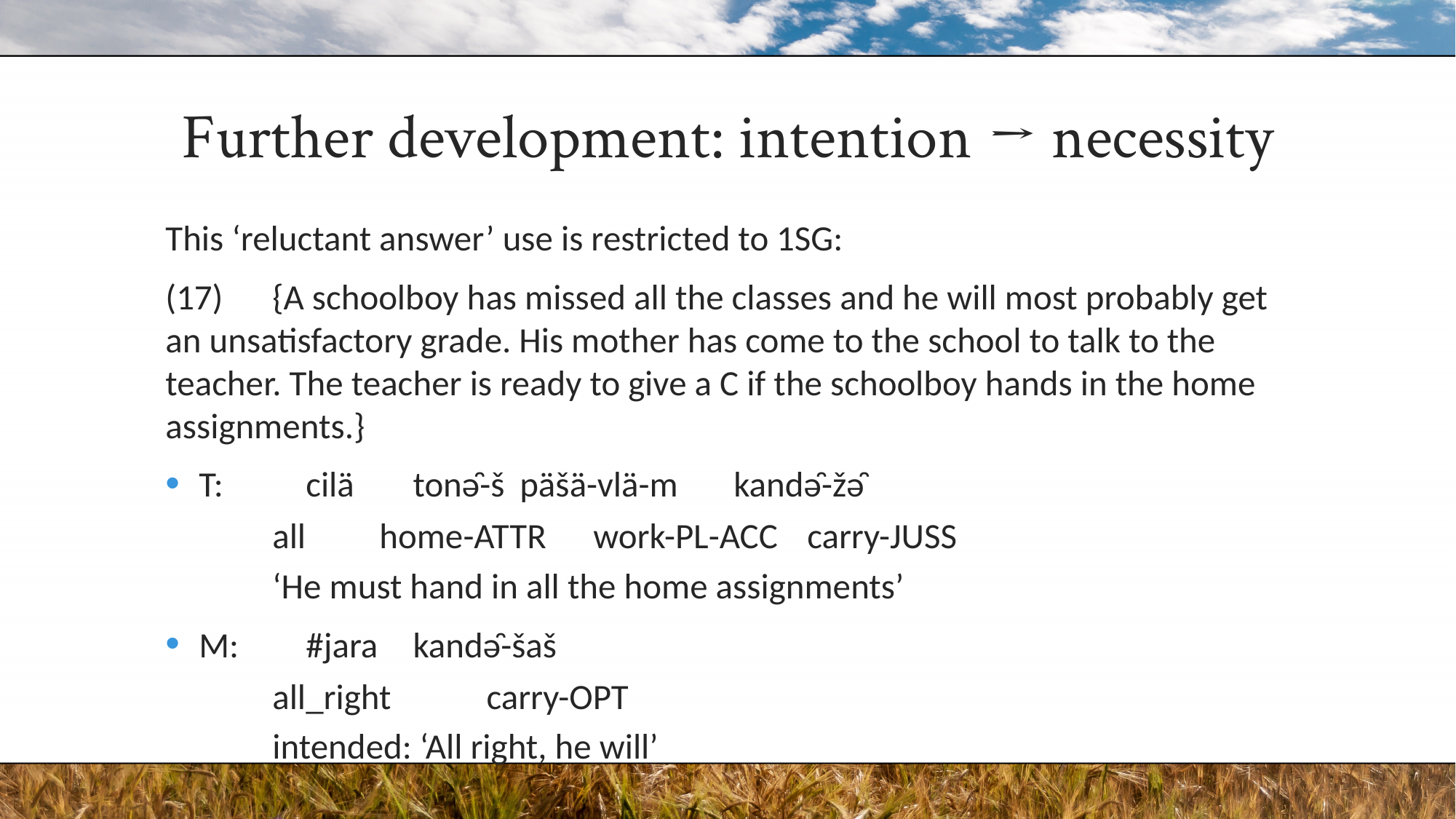

# Further development: intention → necessity
This ‘reluctant answer’ use is restricted to 1SG:
(17)	{A schoolboy has missed all the classes and he will most probably get an unsatisfactory grade. His mother has come to the school to talk to the teacher. The teacher is ready to give a C if the schoolboy hands in the home assignments.}
T:	cilä		tonə̑-š			päšä-vlä-m		kandə̑-žə̑
		all		home-ATTR	work-PL-ACC	carry-JUSS
		‘He must hand in all the home assignments’
M: 	#jara		kandə̑-šaš
		all_right	carry-OPT
		intended: ‘All right, he will’